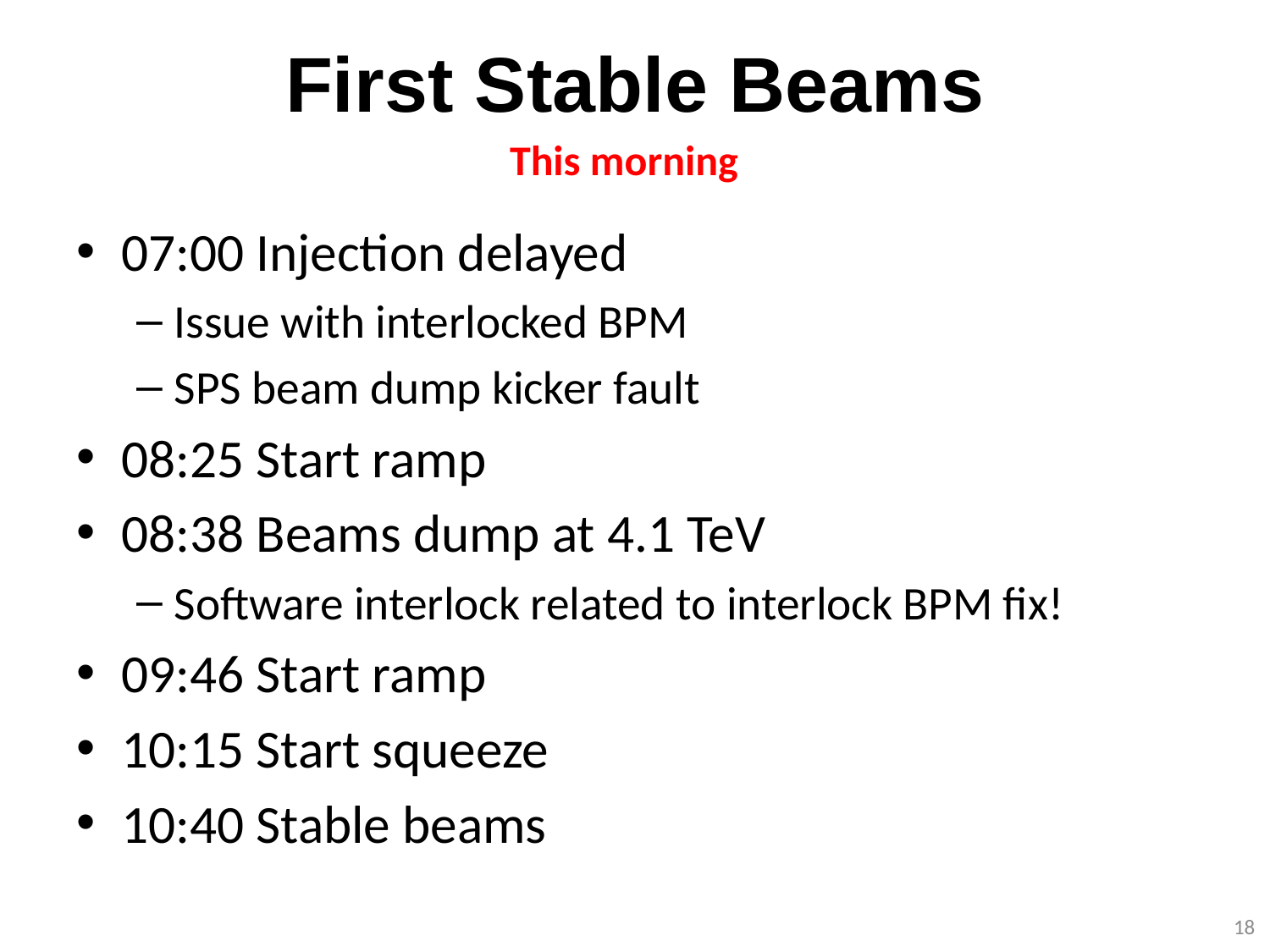

# First Stable Beams
This morning
07:00 Injection delayed
Issue with interlocked BPM
SPS beam dump kicker fault
08:25 Start ramp
08:38 Beams dump at 4.1 TeV
Software interlock related to interlock BPM fix!
09:46 Start ramp
10:15 Start squeeze
10:40 Stable beams
18